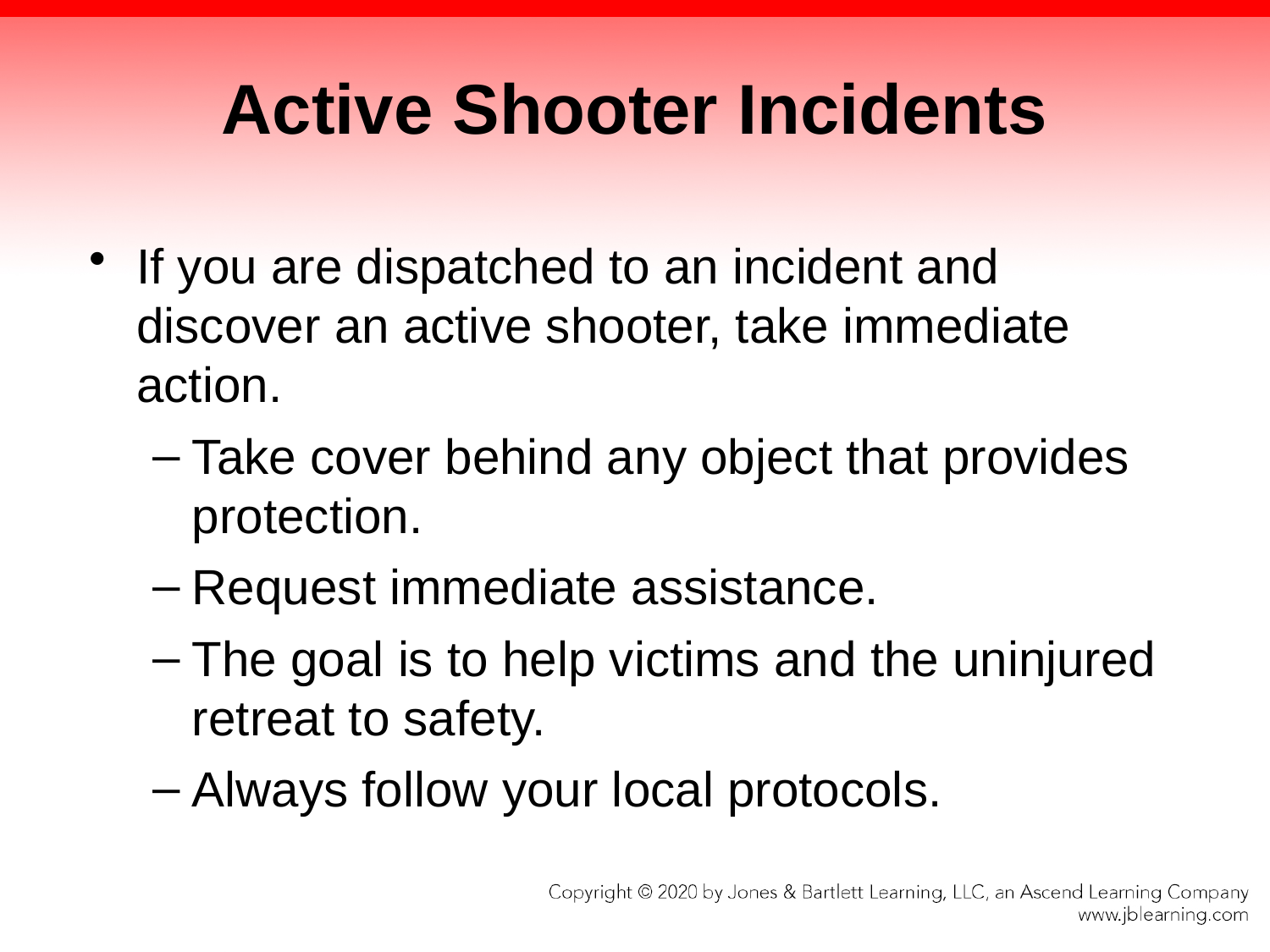

# Active Shooter Incidents
If you are dispatched to an incident and discover an active shooter, take immediate action.
Take cover behind any object that provides protection.
Request immediate assistance.
The goal is to help victims and the uninjured retreat to safety.
Always follow your local protocols.